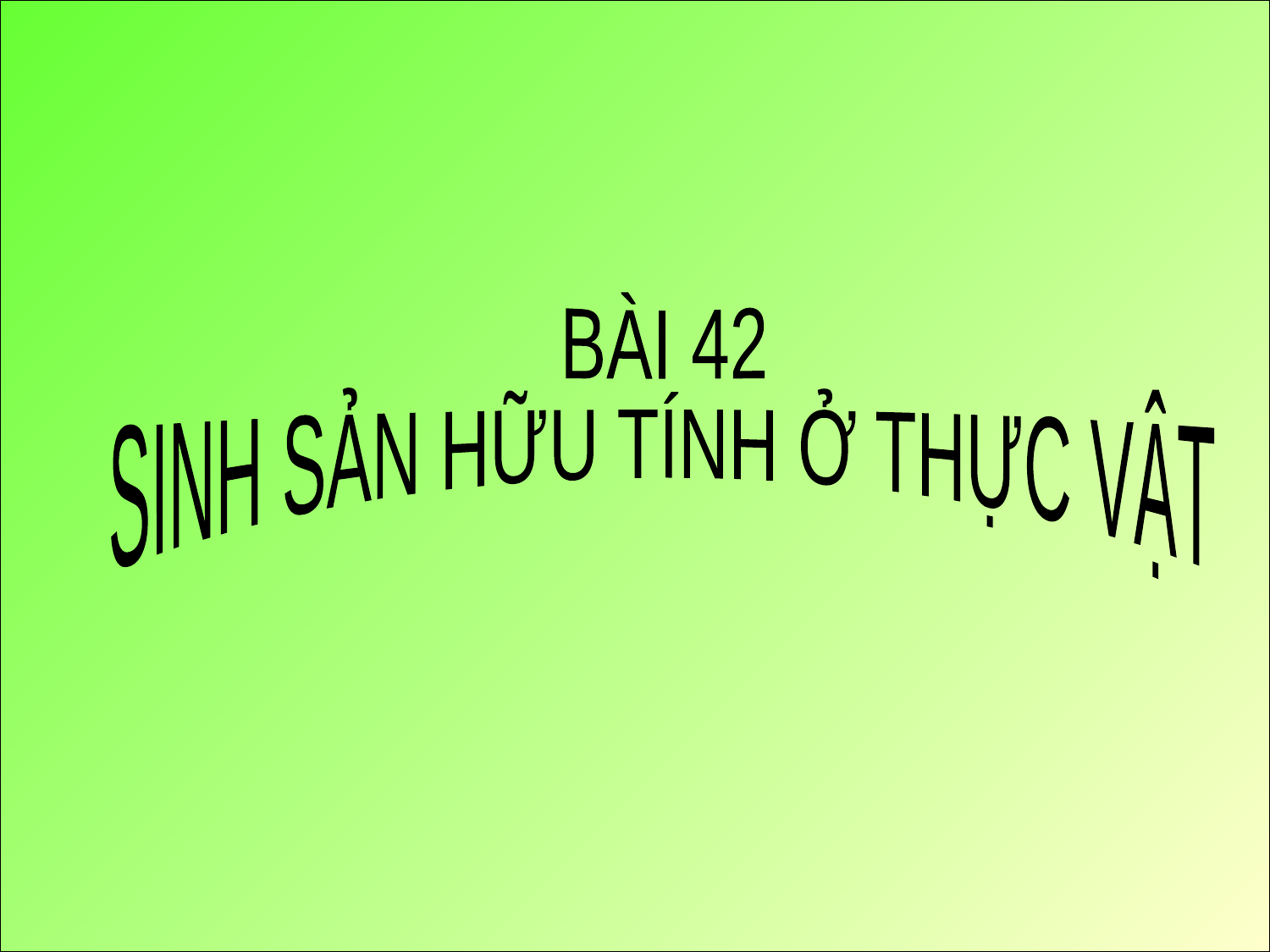

BÀI 42
SINH SẢN HỮU TÍNH Ở THỰC VẬT